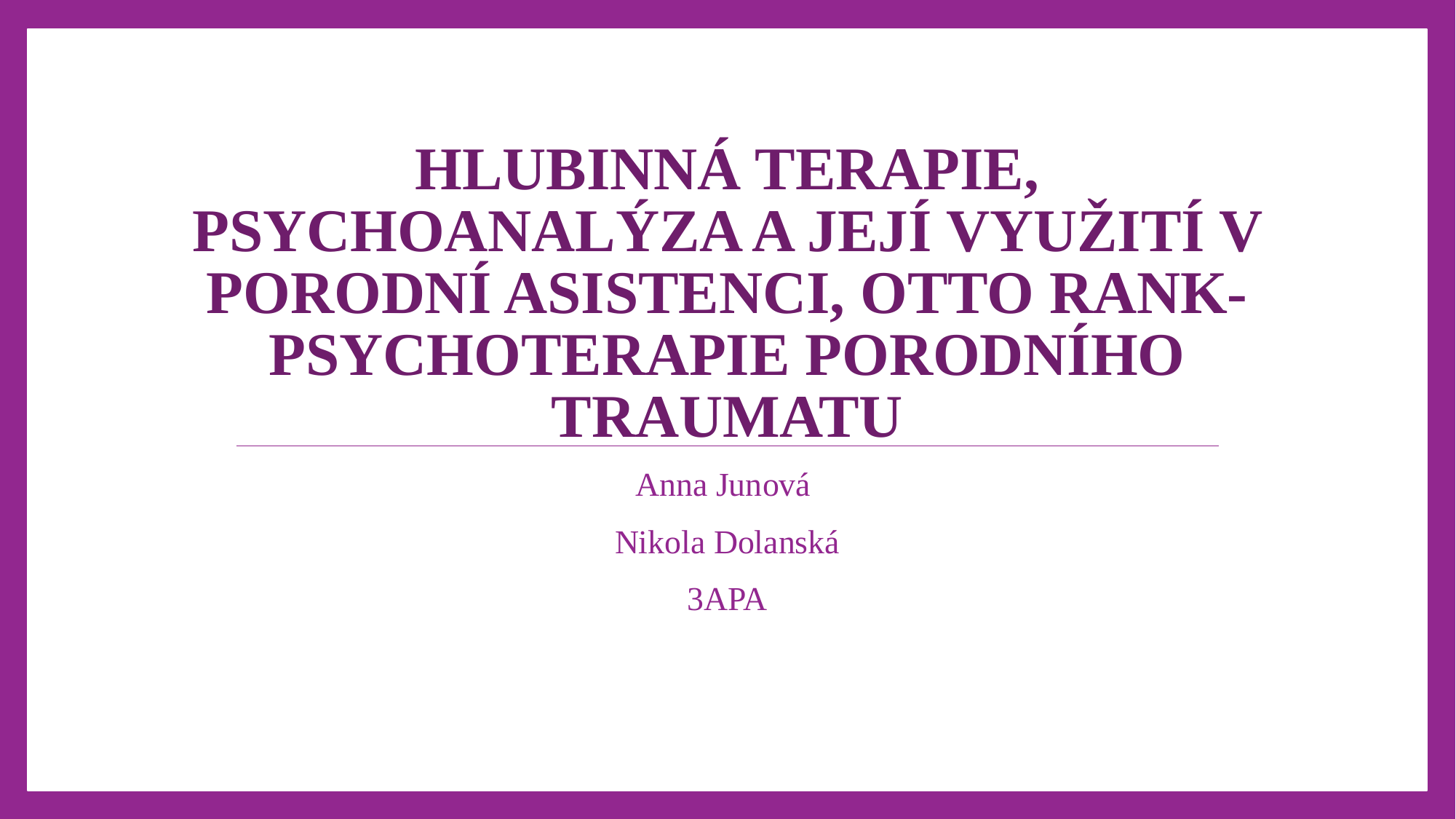

# HLUBINNÁ TERAPIE, PSYCHOANALÝZA A JEJÍ VYUŽITÍ V PORODNÍ ASISTENCI, OTTO RANK- PSYCHOTERAPIE PORODNÍHO TRAUMATU
Anna Junová
Nikola Dolanská
3APA